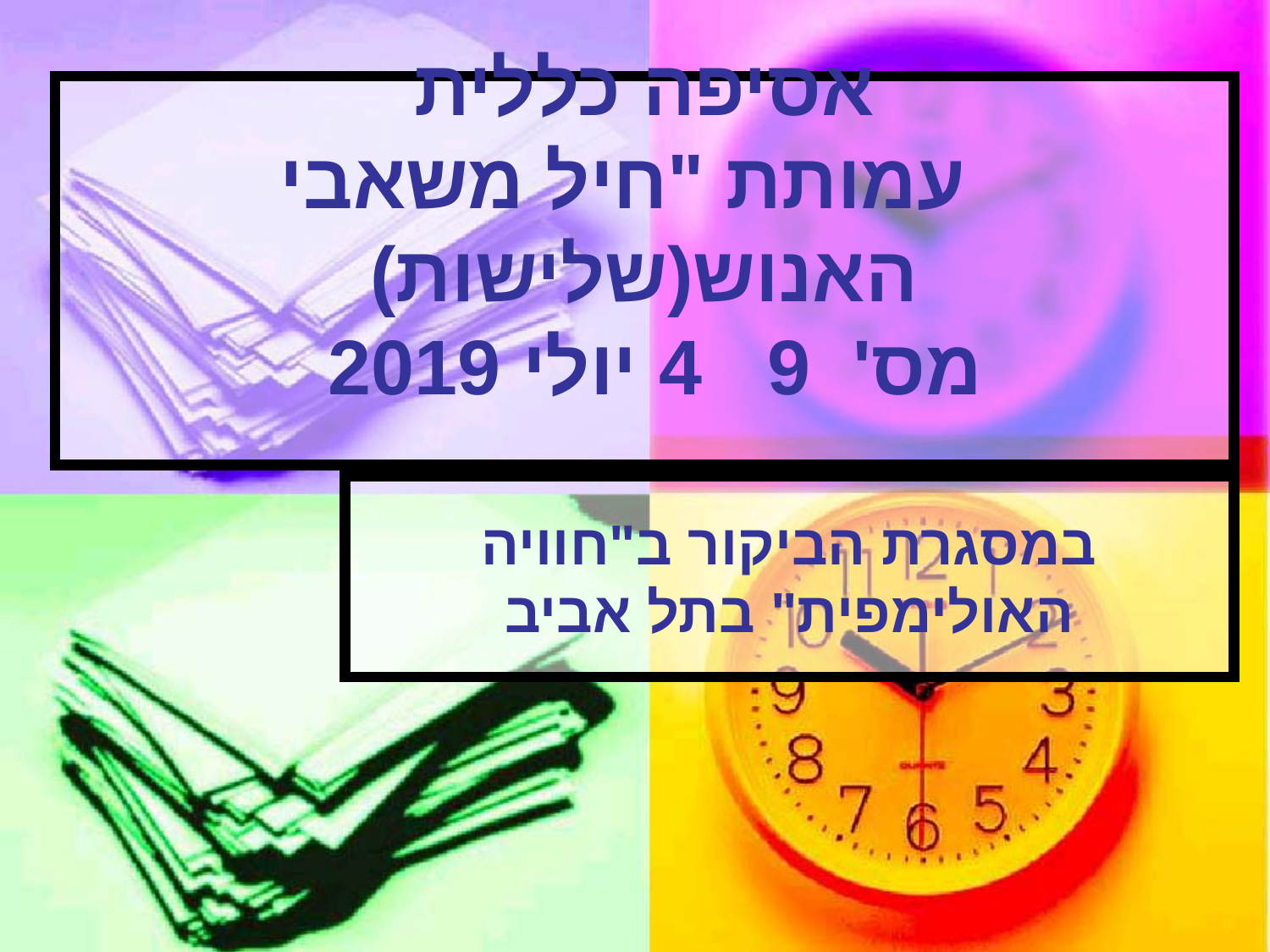

# אסיפה כללית עמותת "חיל משאבי האנוש(שלישות) מס'  9   4 יולי 2019
במסגרת הביקור ב"חוויה האולימפית" בתל אביב